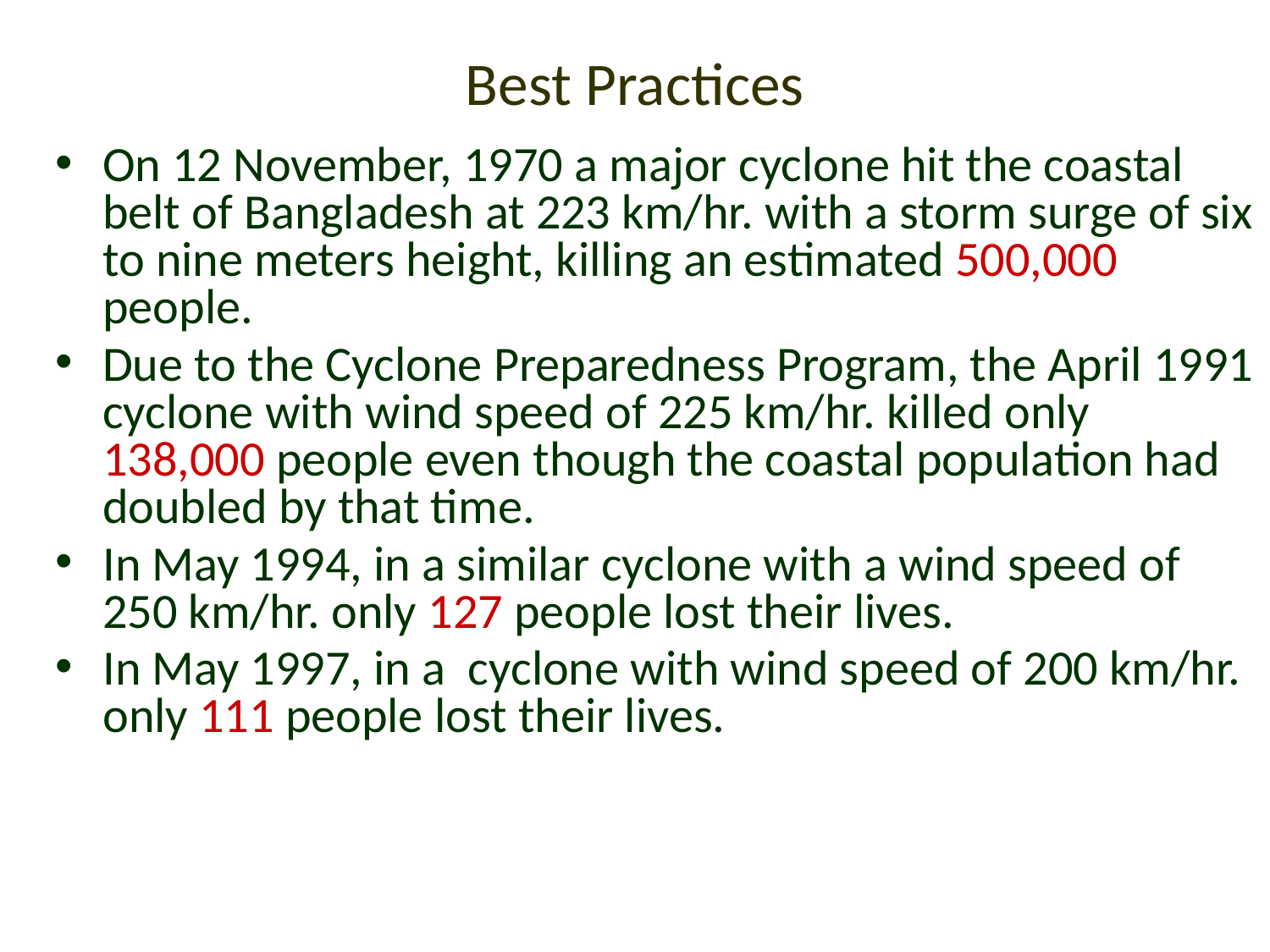

# Best Practices
On 12 November, 1970 a major cyclone hit the coastal belt of Bangladesh at 223 km/hr. with a storm surge of six to nine meters height, killing an estimated 500,000 people.
Due to the Cyclone Preparedness Program, the April 1991 cyclone with wind speed of 225 km/hr. killed only 138,000 people even though the coastal population had doubled by that time.
In May 1994, in a similar cyclone with a wind speed of 250 km/hr. only 127 people lost their lives.
In May 1997, in a  cyclone with wind speed of 200 km/hr. only 111 people lost their lives.